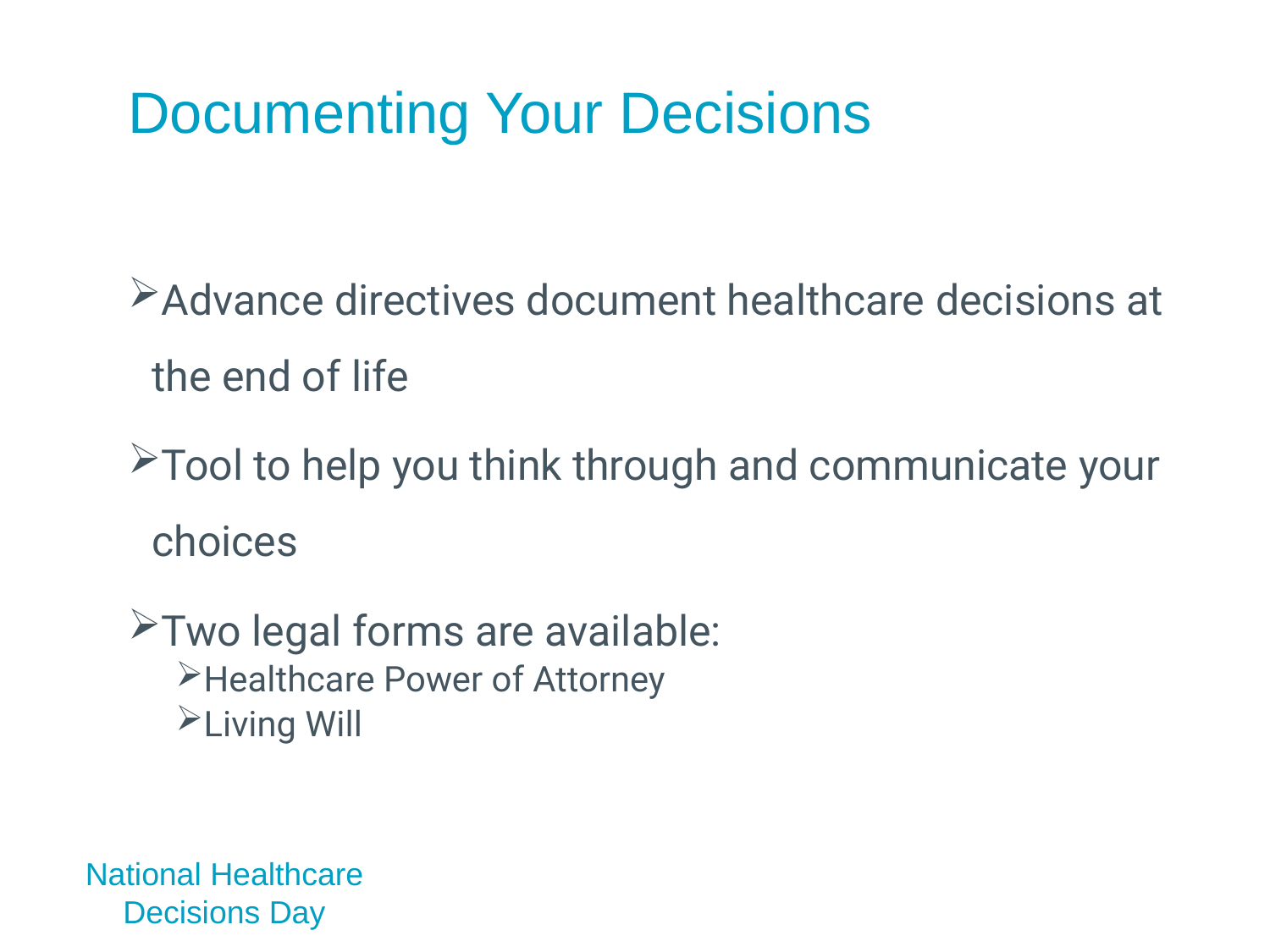

Documenting Your Decisions
Advance directives document healthcare decisions at the end of life
Tool to help you think through and communicate your choices
Two legal forms are available:
Healthcare Power of Attorney
Living Will